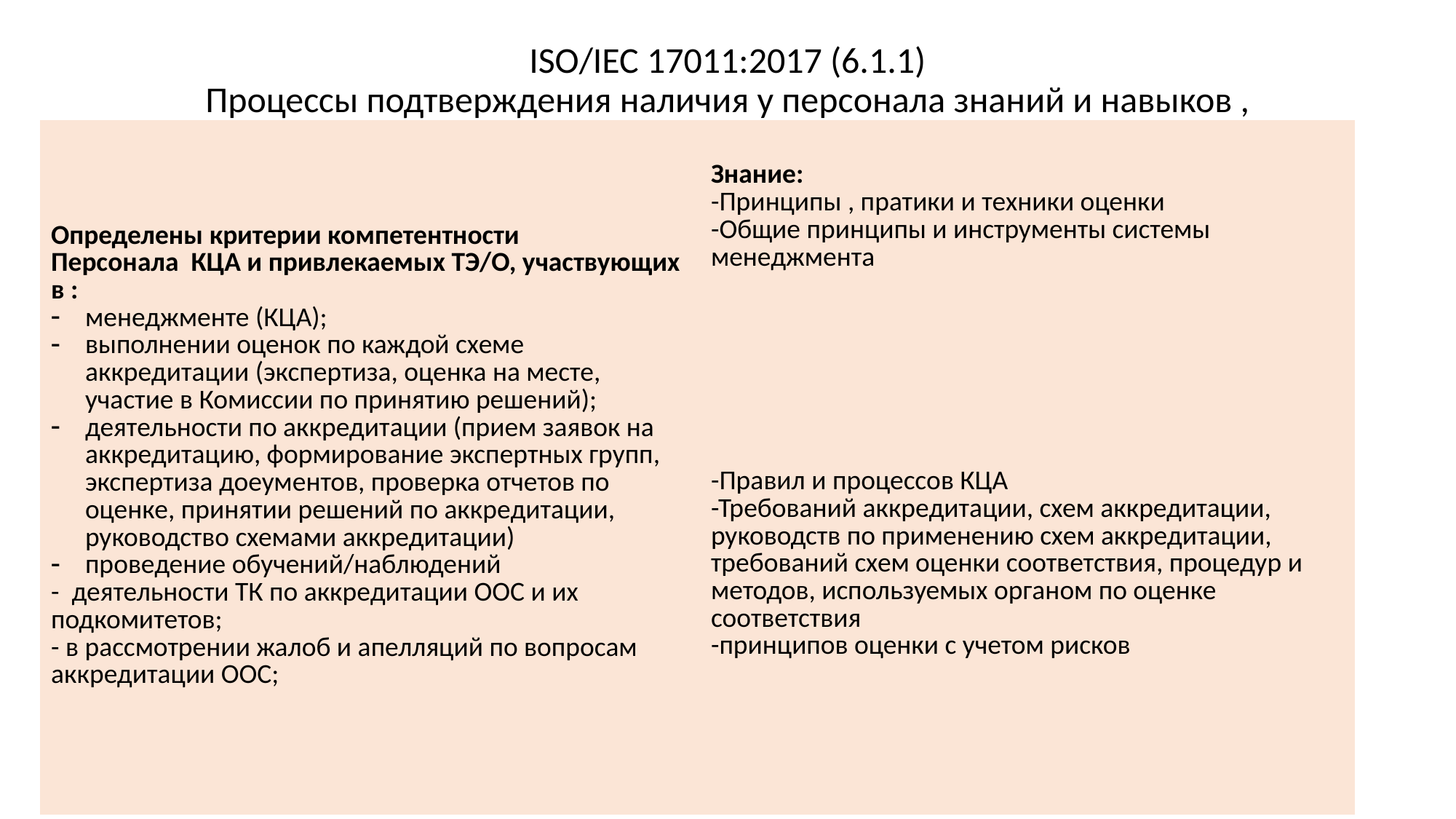

# ISO/IEC 17011:2017 (6.1.1) Процессы подтверждения наличия у персонала знаний и навыков , касающихся схем аккредитации, в которых он работает
| Определены критерии компетентности Персонала КЦА и привлекаемых ТЭ/О, участвующих в : менеджменте (КЦА); выполнении оценок по каждой схеме аккредитации (экспертиза, оценка на месте, участие в Комиссии по принятию решений); деятельности по аккредитации (прием заявок на аккредитацию, формирование экспертных групп, экспертиза доеументов, проверка отчетов по оценке, принятии решений по аккредитации, руководство схемами аккредитации) проведение обучений/наблюдений - деятельности ТК по аккредитации ООС и их подкомитетов; - в рассмотрении жалоб и апелляций по вопросам аккредитации ООС; | Знание: -Принципы , пратики и техники оценки -Общие принципы и инструменты системы менеджмента |
| --- | --- |
|  | -Правил и процессов КЦА -Требований аккредитации, схем аккредитации, руководств по применению схем аккредитации, требований схем оценки соответствия, процедур и методов, используемых органом по оценке соответствия -принципов оценки с учетом рисков |